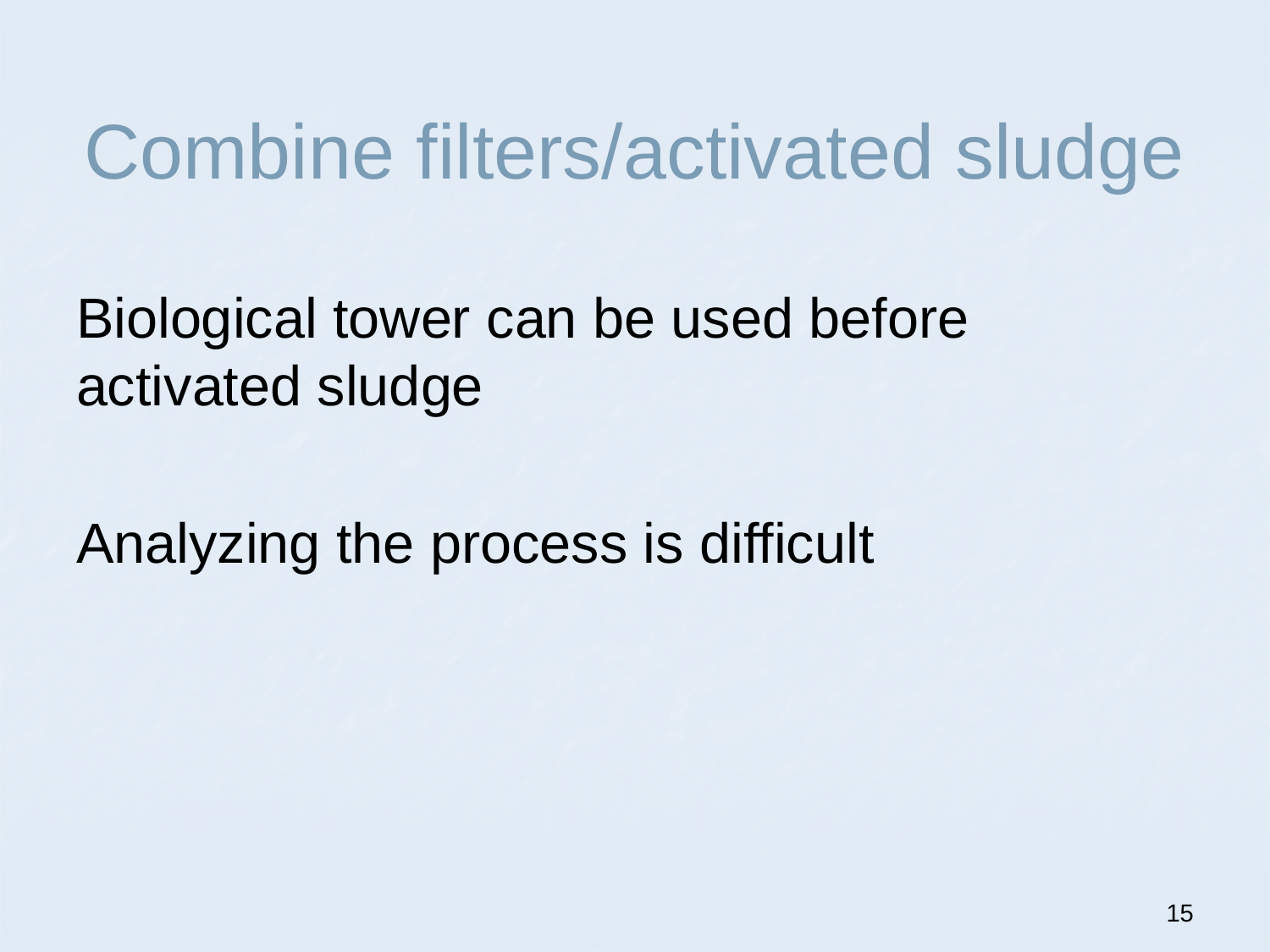

# Combine filters/activated sludge
Biological tower can be used before activated sludge

Analyzing the process is difficult

15